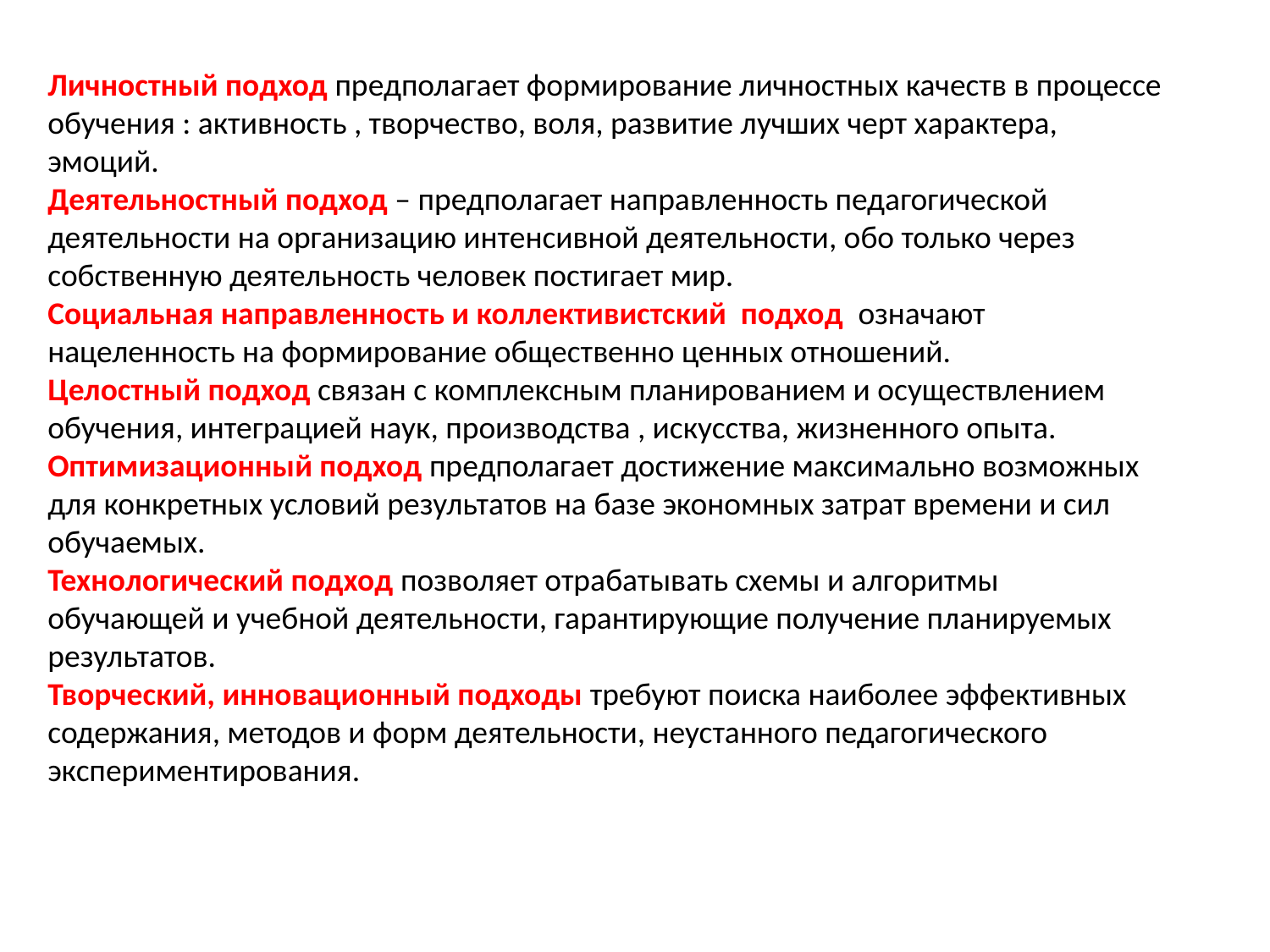

Личностный подход предполагает формирование личностных качеств в процессе обучения : активность , творчество, воля, развитие лучших черт характера, эмоций.
Деятельностный подход – предполагает направленность педагогической деятельности на организацию интенсивной деятельности, обо только через  собственную деятельность человек постигает мир.
Социальная направленность и коллективистский  подход  означают нацеленность на формирование общественно ценных отношений.
Целостный подход связан с комплексным планированием и осуществлением обучения, интеграцией наук, производства , искусства, жизненного опыта.
Оптимизационный подход предполагает достижение максимально возможных для конкретных условий результатов на базе экономных затрат времени и сил обучаемых.
Технологический подход позволяет отрабатывать схемы и алгоритмы обучающей и учебной деятельности, гарантирующие получение планируемых результатов.
Творческий, инновационный подходы требуют поиска наиболее эффективных содержания, методов и форм деятельности, неустанного педагогического экспериментирования.